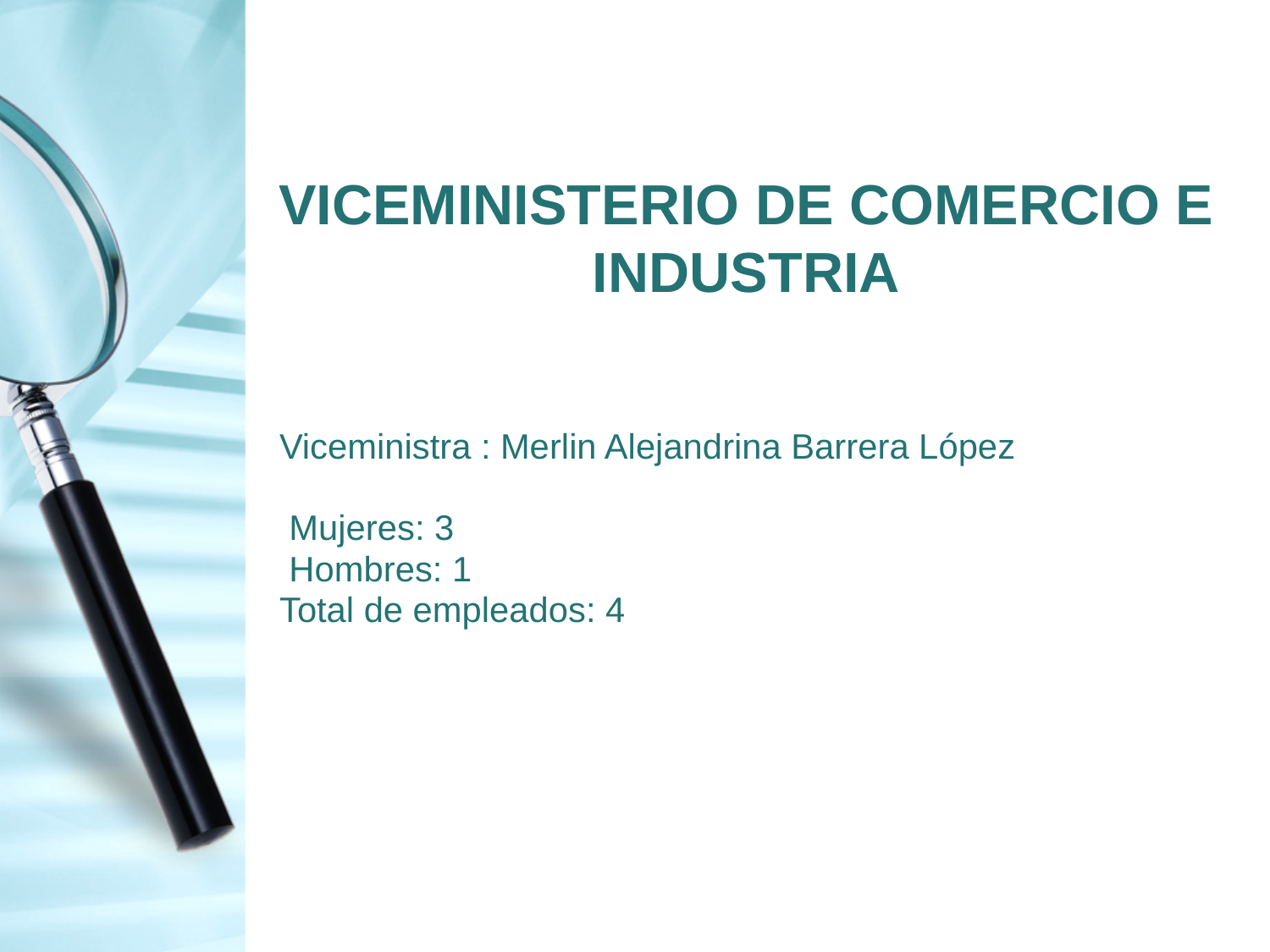

# VICEMINISTERIO DE COMERCIO E INDUSTRIA

Viceministra : Merlin Alejandrina Barrera López

 Mujeres: 3
 Hombres: 1
Total de empleados: 4